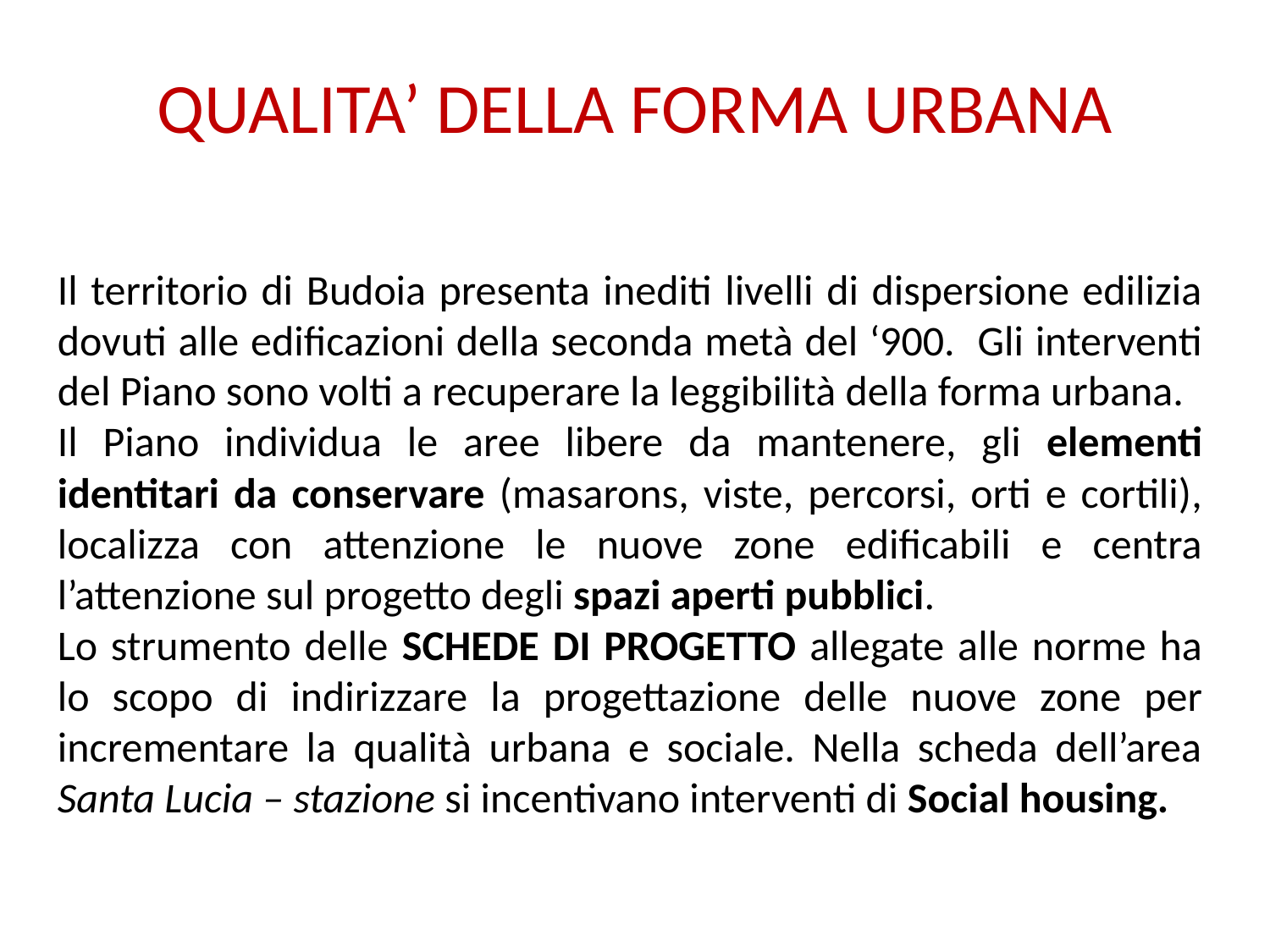

QUALITA’ DELLA FORMA URBANA
Il territorio di Budoia presenta inediti livelli di dispersione edilizia dovuti alle edificazioni della seconda metà del ‘900.  Gli interventi del Piano sono volti a recuperare la leggibilità della forma urbana.
Il Piano individua le aree libere da mantenere, gli elementi identitari da conservare (masarons, viste, percorsi, orti e cortili), localizza con attenzione le nuove zone edificabili e centra l’attenzione sul progetto degli spazi aperti pubblici.
Lo strumento delle SCHEDE DI PROGETTO allegate alle norme ha lo scopo di indirizzare la progettazione delle nuove zone per incrementare la qualità urbana e sociale. Nella scheda dell’area Santa Lucia – stazione si incentivano interventi di Social housing.